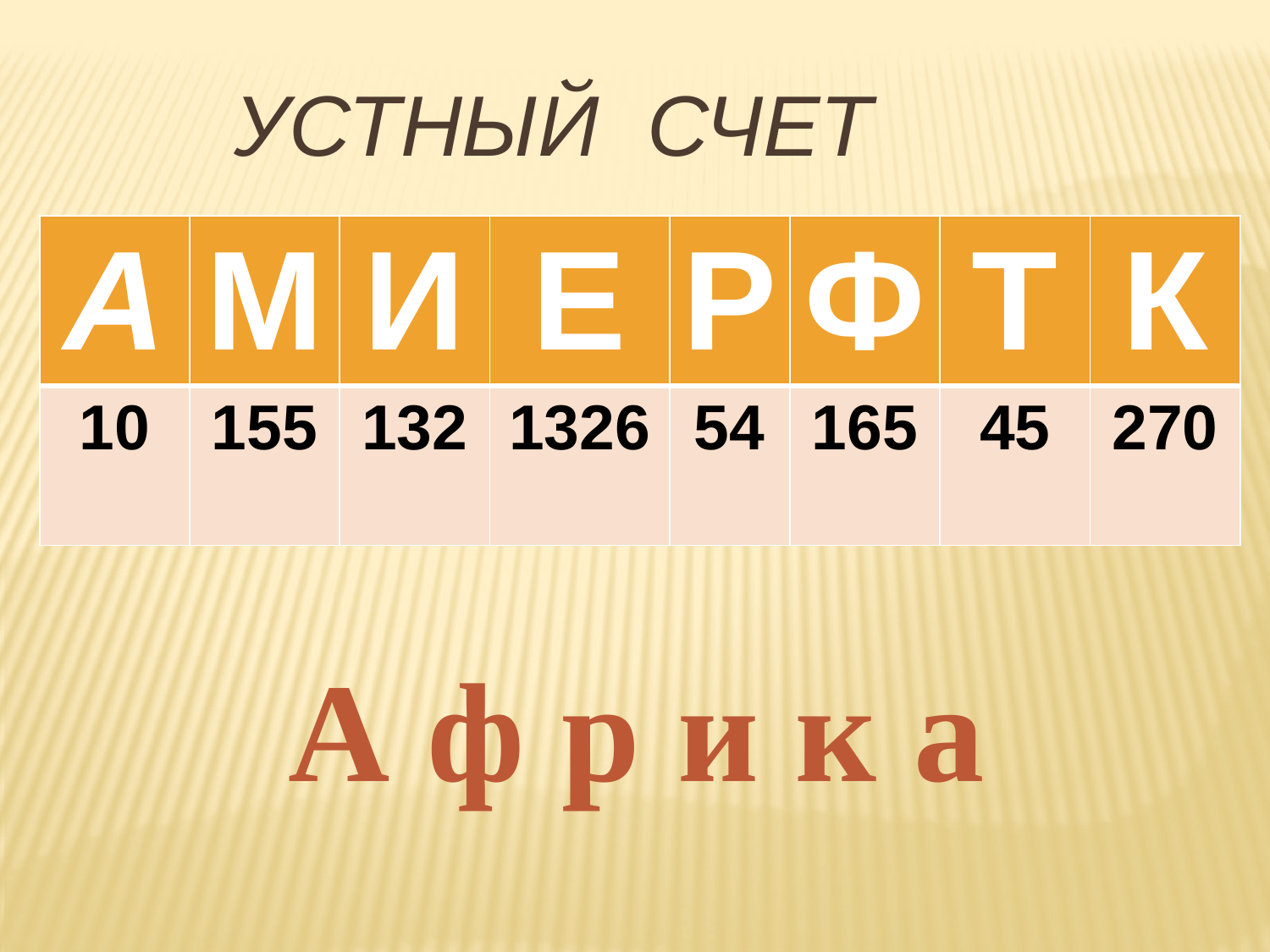

Устный  счет
| А | М | И | Е | Р | Ф | Т | К |
| --- | --- | --- | --- | --- | --- | --- | --- |
| 10 | 155 | 132 | 1326 | 54 | 165 | 45 | 270 |
     А ф р и к а